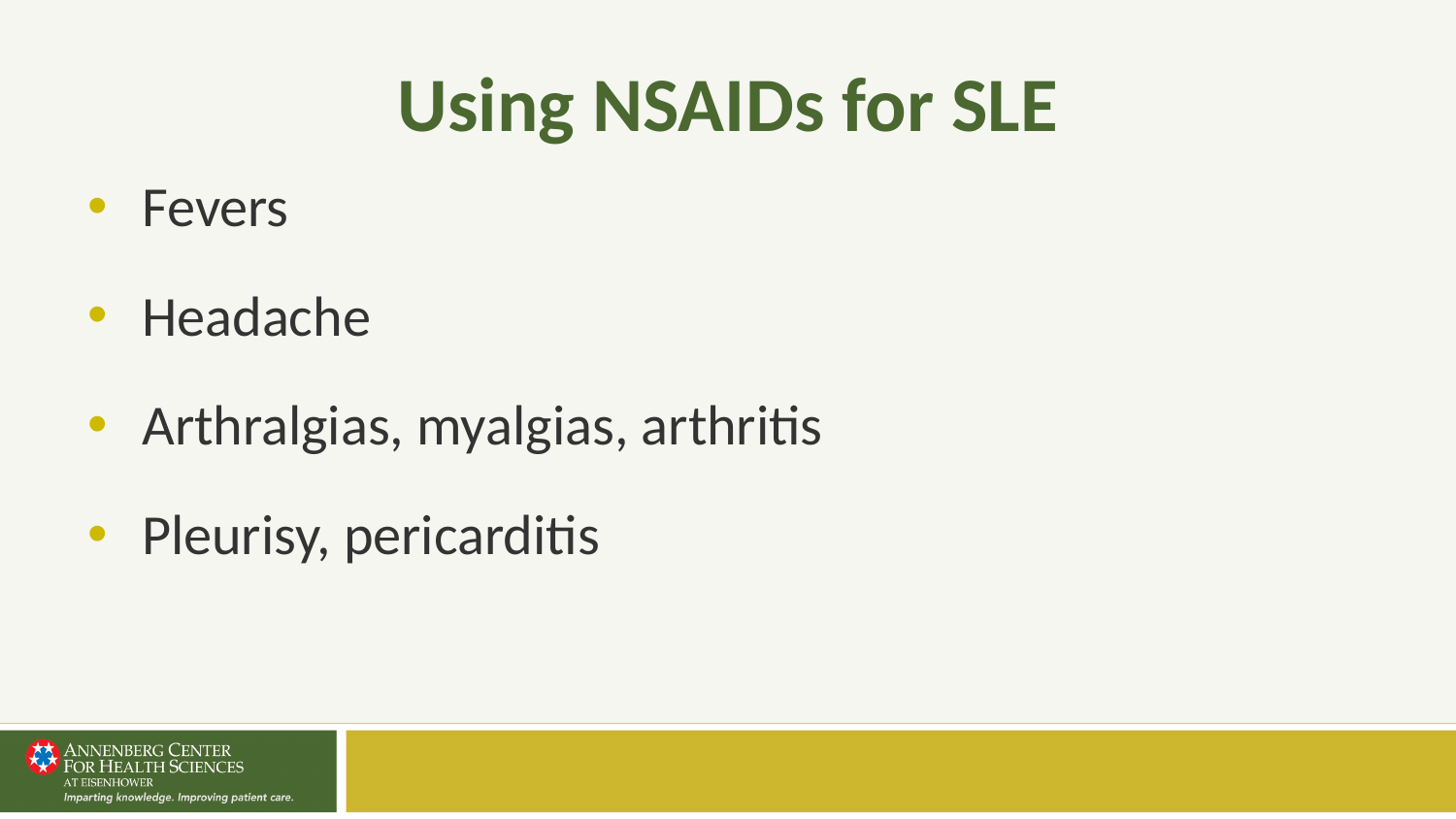

# Using NSAIDs for SLE
Fevers
Headache
Arthralgias, myalgias, arthritis
Pleurisy, pericarditis